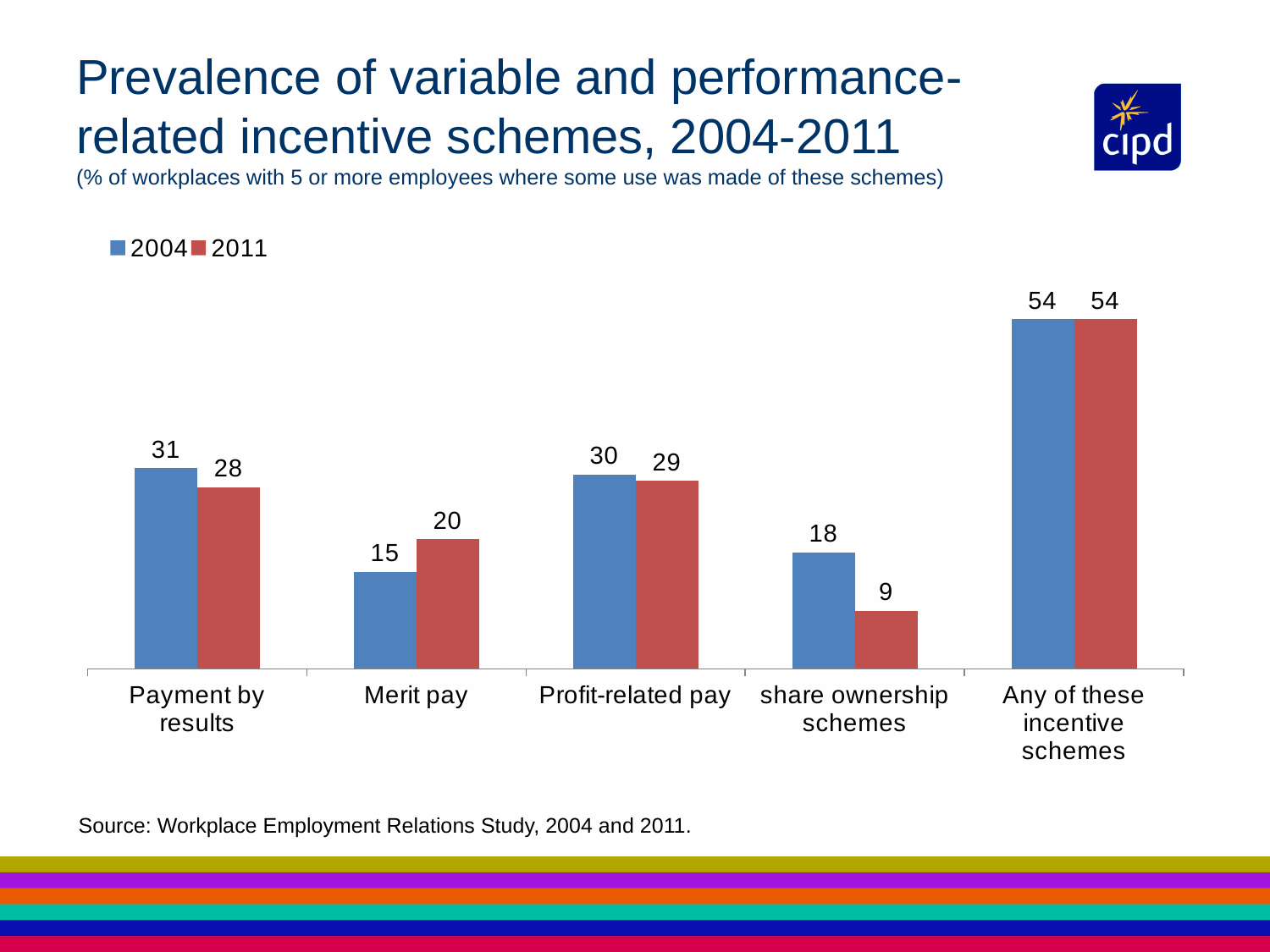

# Prevalence of variable and performance-related incentive schemes, 2004-2011 (% of workplaces with 5 or more employees where some use was made of these schemes)

### Chart

| Category | 2004 | 2011 |
|---|---|---|
| Payment by results | 31.0 | 28.0 |
| Merit pay | 15.0 | 20.0 |
| Profit-related pay | 30.0 | 29.0 |
| share ownership schemes | 18.0 | 9.0 |
| Any of these incentive schemes | 54.0 | 54.0 |
Source: Workplace Employment Relations Study, 2004 and 2011.